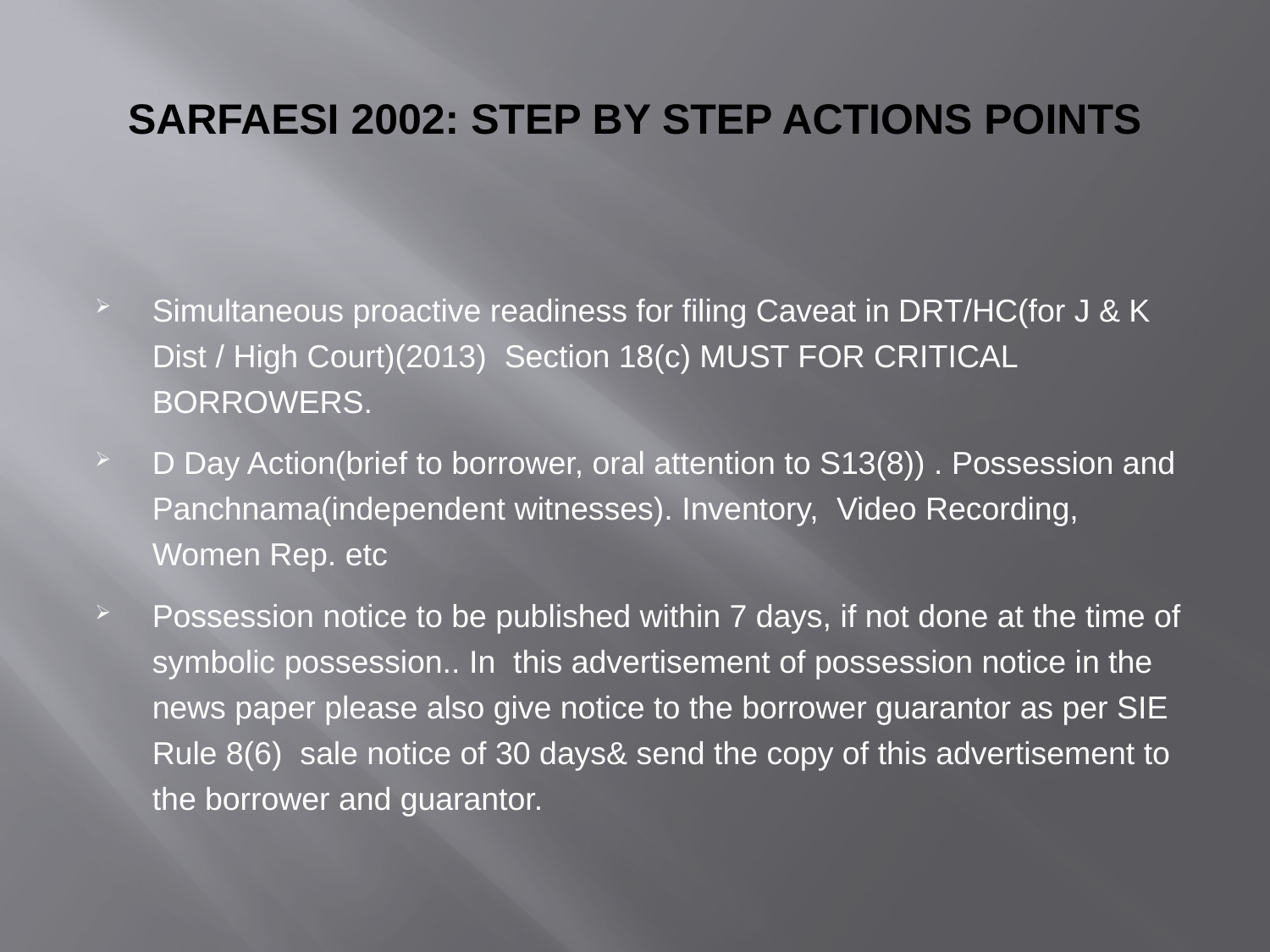

# SARFAESI 2002: STEP BY STEP ACTIONS POINTS

Simultaneous proactive readiness for filing Caveat in DRT/HC(for J & K Dist / High Court)(2013)  Section 18(c) MUST FOR CRITICAL BORROWERS.
D Day Action(brief to borrower, oral attention to S13(8)) . Possession and Panchnama(independent witnesses). Inventory,  Video Recording,  Women Rep. etc
Possession notice to be published within 7 days, if not done at the time of symbolic possession.. In  this advertisement of possession notice in the news paper please also give notice to the borrower guarantor as per SIE Rule 8(6)  sale notice of 30 days& send the copy of this advertisement to the borrower and guarantor.